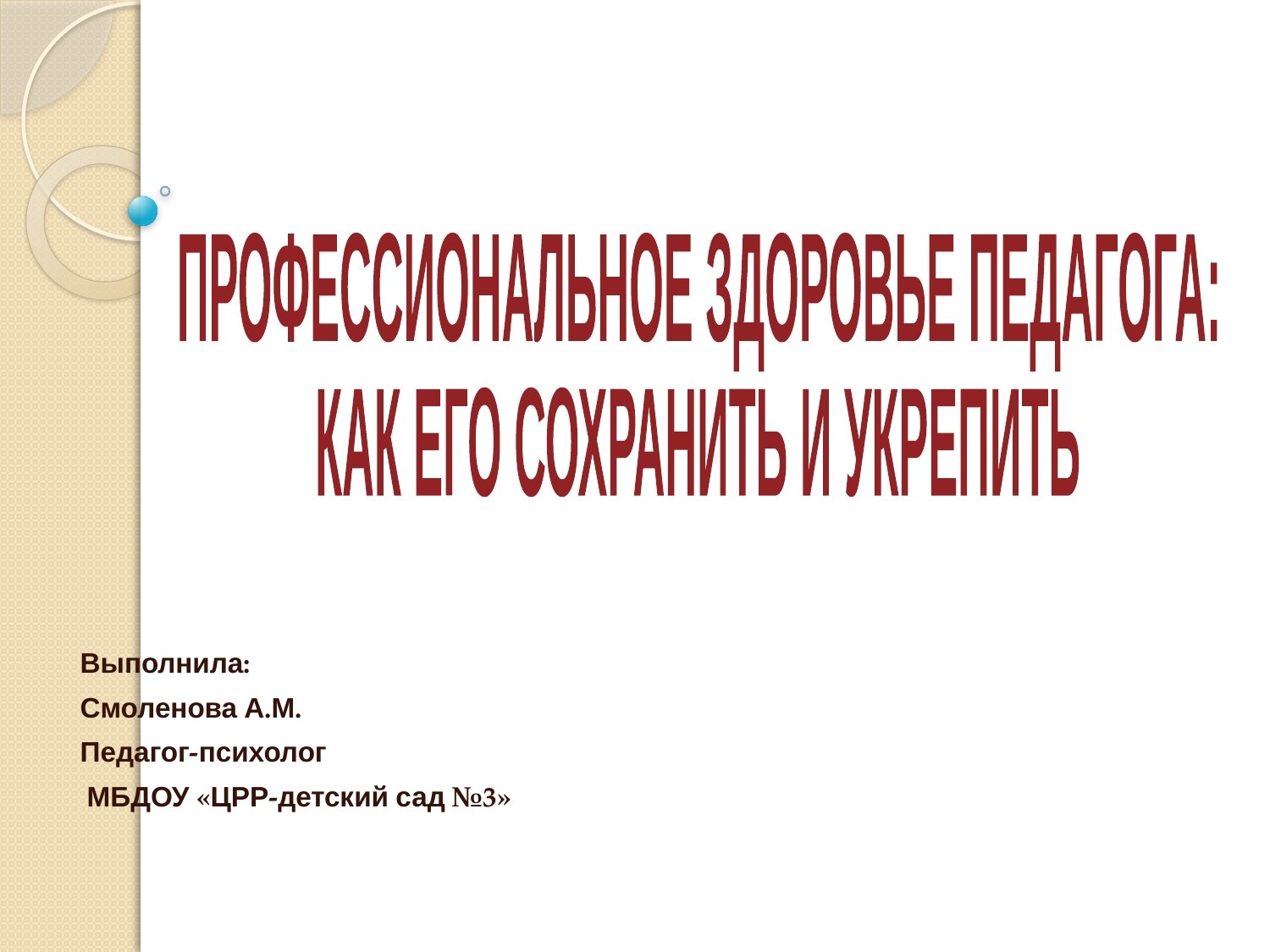

ПРОФЕССИОНАЛЬНОЕ ЗДОРОВЬЕ ПЕДАГОГА:
КАК ЕГО СОХРАНИТЬ И УКРЕПИТЬ
Выполнила:
Смоленова А.М.
Педагог-психолог
 МБДОУ «ЦРР-детский сад №3»